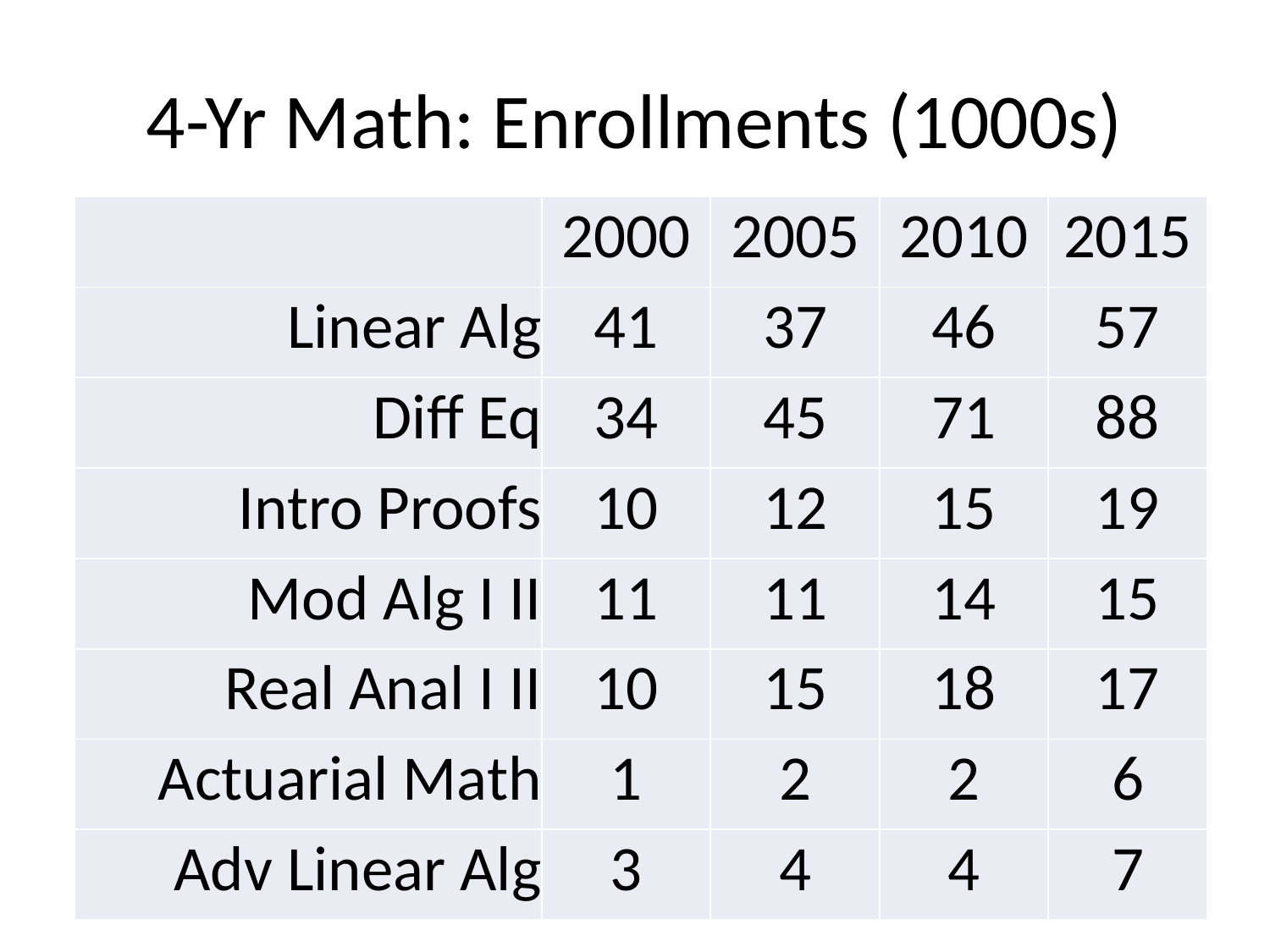

# 4-Yr Math: Enrollments (1000s)
|  | 2000 | 2005 | 2010 | 2015 |
| --- | --- | --- | --- | --- |
| Linear Alg | 41 | 37 | 46 | 57 |
| Diff Eq | 34 | 45 | 71 | 88 |
| Intro Proofs | 10 | 12 | 15 | 19 |
| Mod Alg I II | 11 | 11 | 14 | 15 |
| Real Anal I II | 10 | 15 | 18 | 17 |
| Actuarial Math | 1 | 2 | 2 | 6 |
| Adv Linear Alg | 3 | 4 | 4 | 7 |